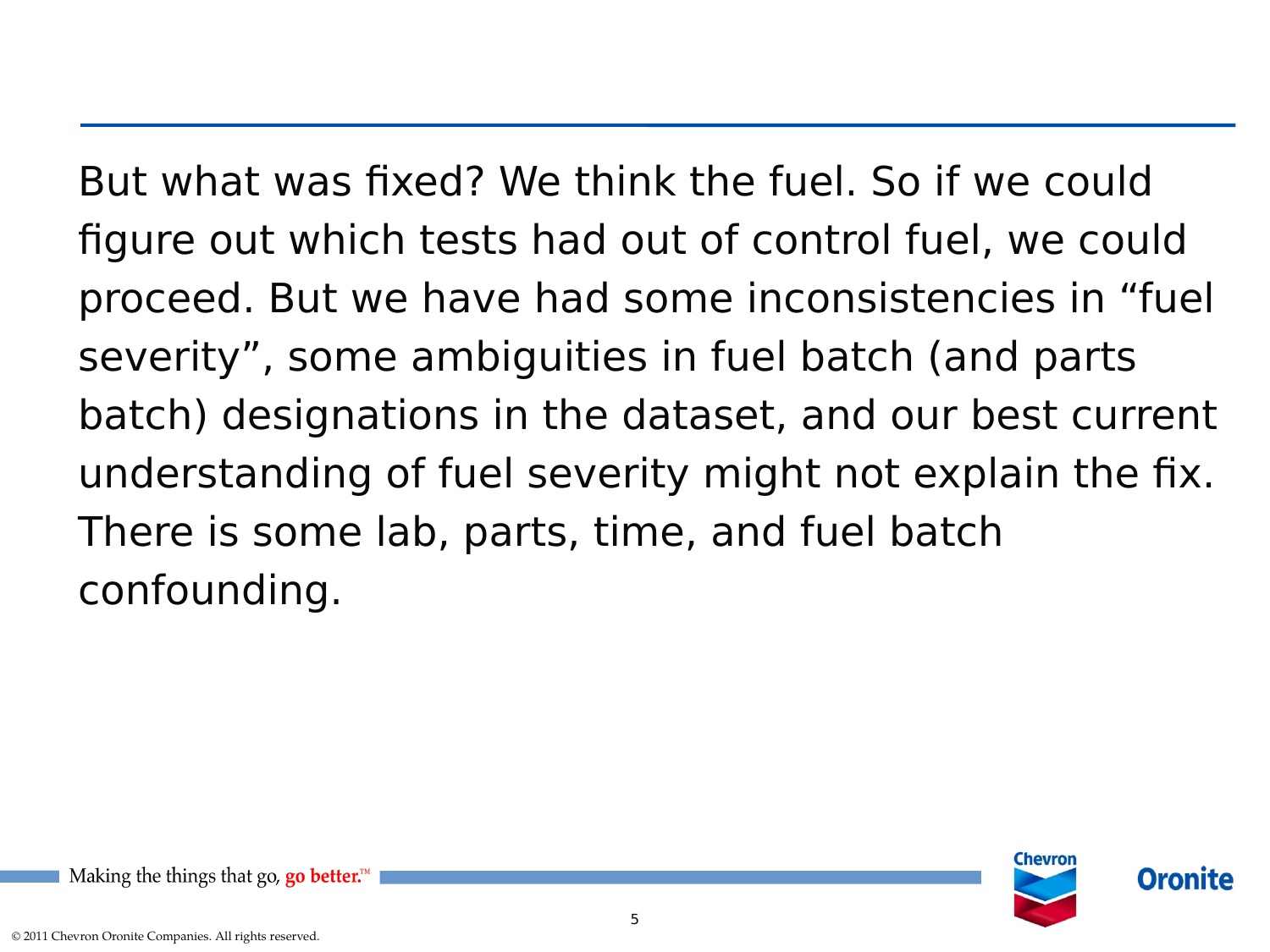

#
But what was fixed? We think the fuel. So if we could figure out which tests had out of control fuel, we could proceed. But we have had some inconsistencies in “fuel severity”, some ambiguities in fuel batch (and parts batch) designations in the dataset, and our best current understanding of fuel severity might not explain the fix. There is some lab, parts, time, and fuel batch confounding.